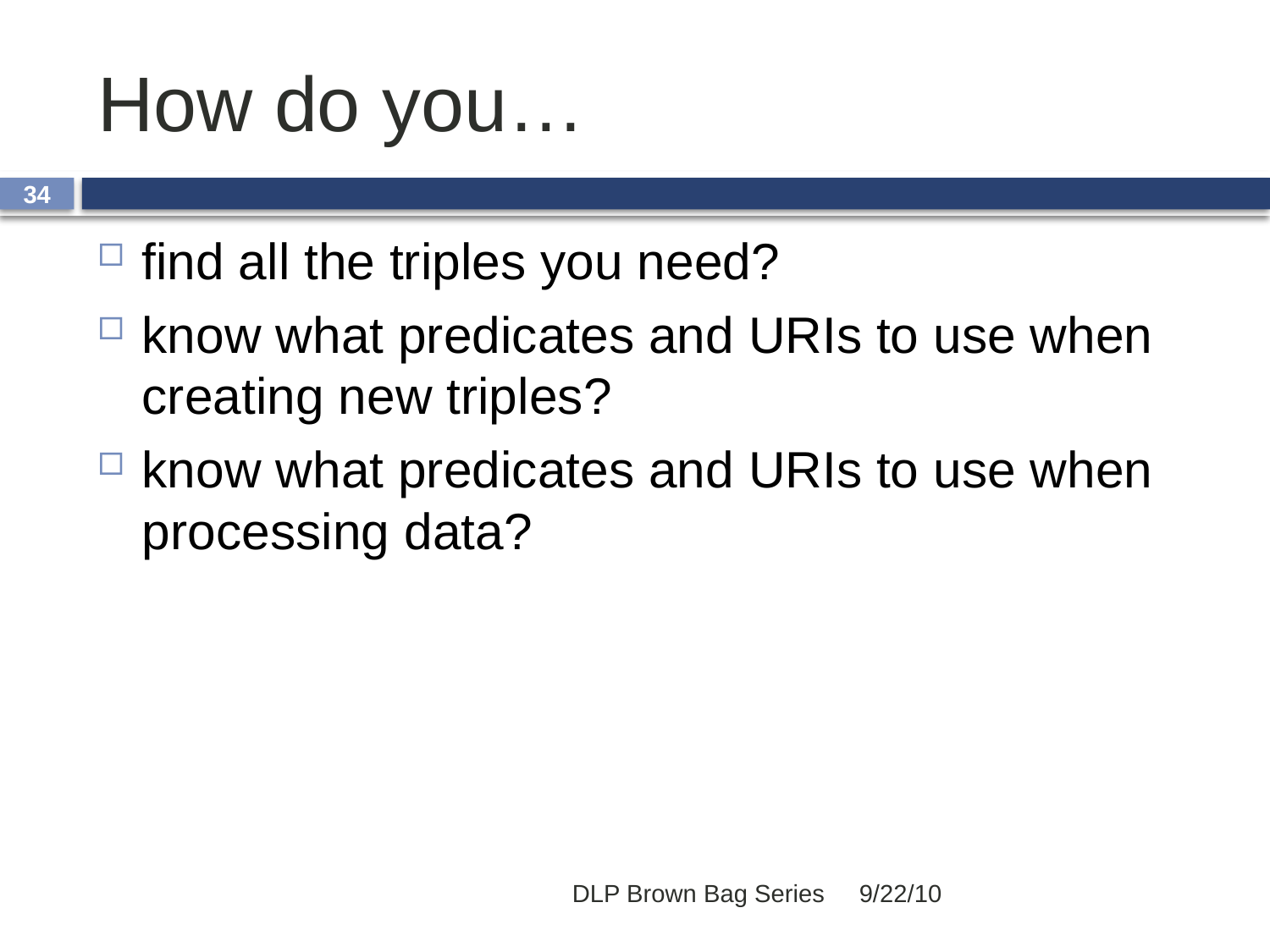

# How do you…
34
find all the triples you need?
know what predicates and URIs to use when creating new triples?
know what predicates and URIs to use when processing data?

DLP Brown Bag Series
9/22/10